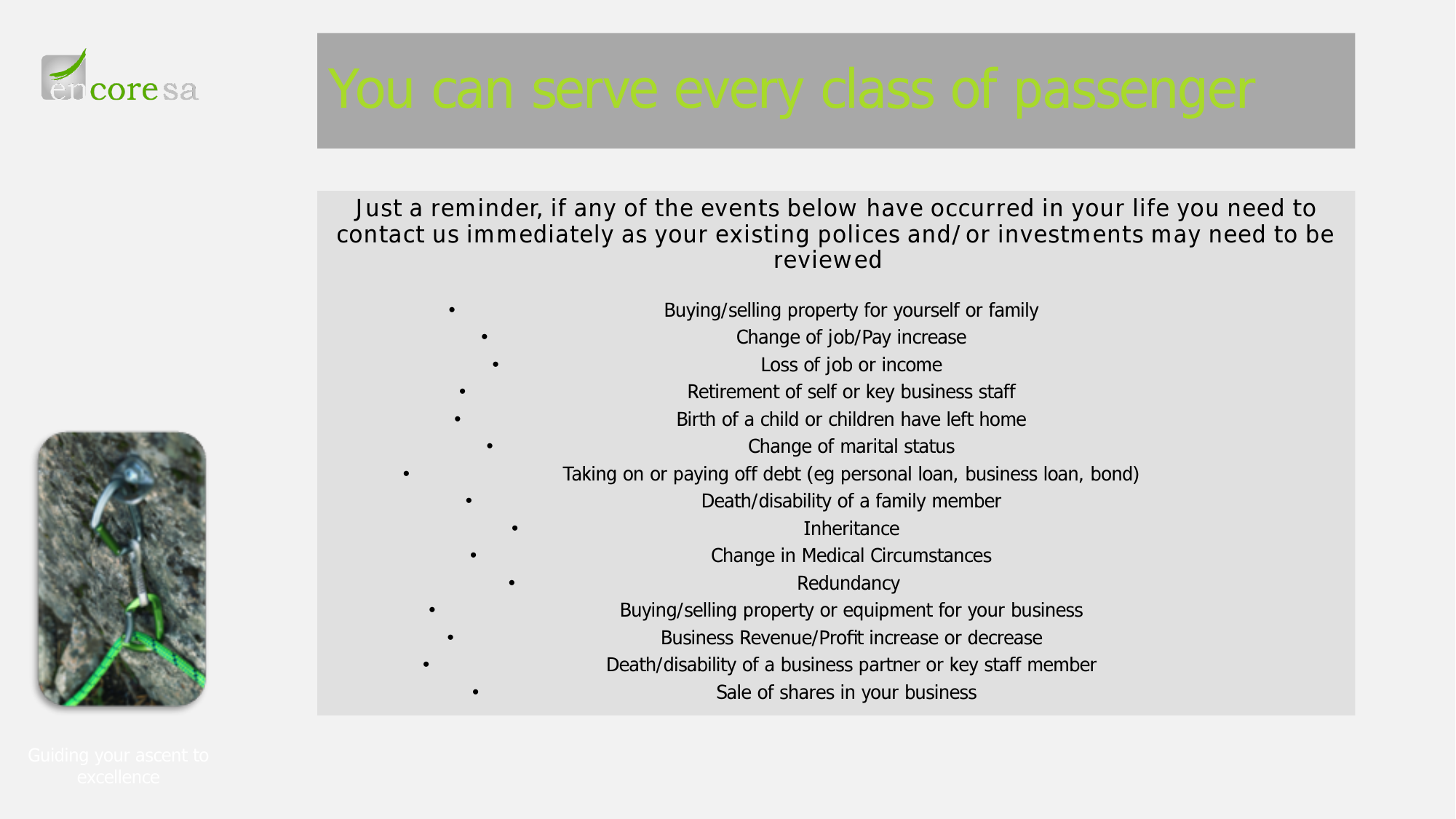

# You can serve every class of passenger
Just a reminder, if any of the events below have occurred in your life you need to contact us immediately as your existing polices and/or investments may need to be reviewed

Buying/selling property for yourself or family
Change of job/Pay increase
Loss of job or income
Retirement of self or key business staff
Birth of a child or children have left home
Change of marital status
Taking on or paying off debt (eg personal loan, business loan, bond)
Death/disability of a family member
Inheritance
Change in Medical Circumstances
Redundancy
Buying/selling property or equipment for your business
Business Revenue/Profit increase or decrease
Death/disability of a business partner or key staff member
Sale of shares in your business